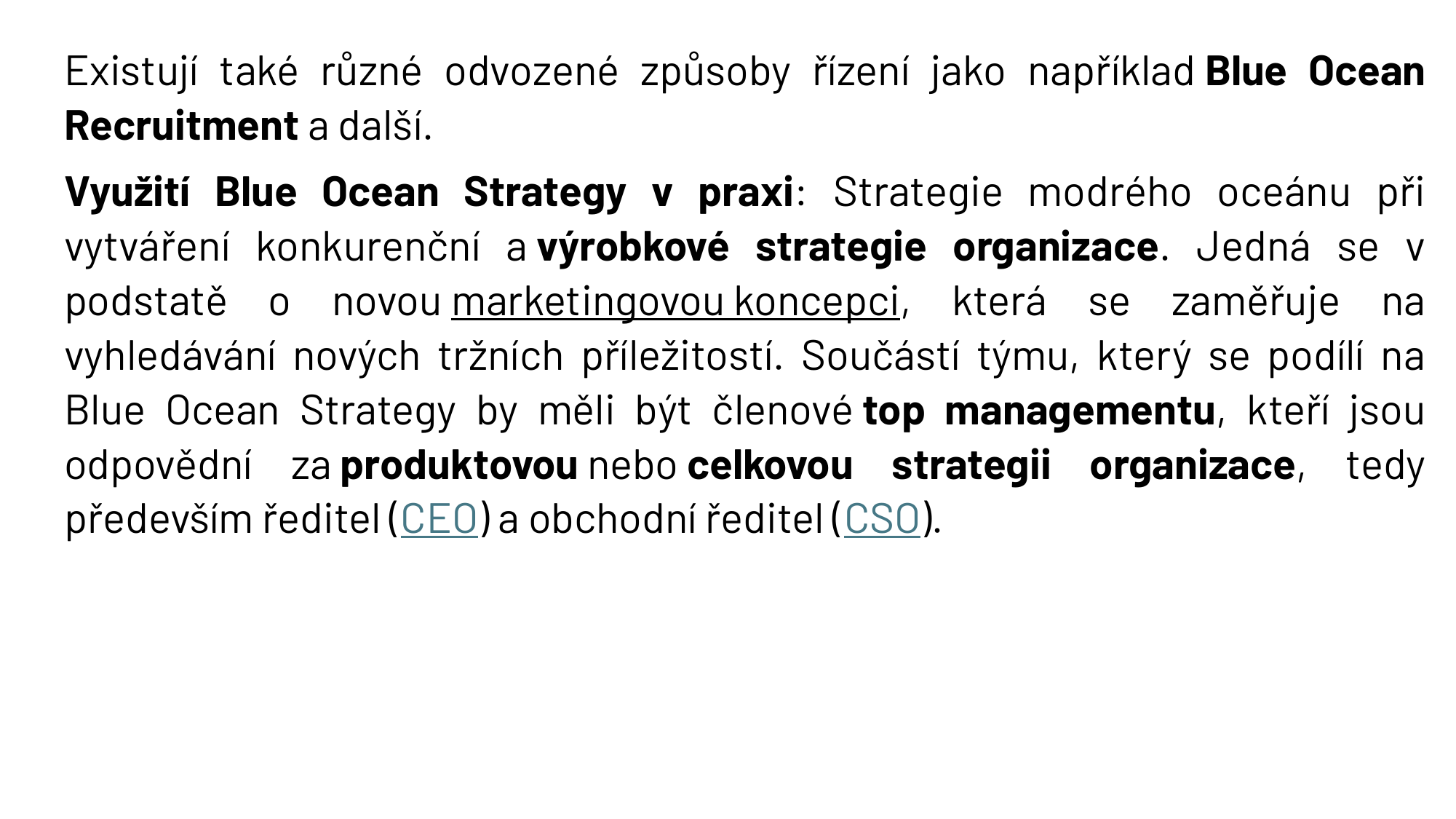

Existují také různé odvozené způsoby řízení jako například Blue Ocean Recruitment a další.
Využití Blue Ocean Strategy v praxi: Strategie modrého oceánu při vytváření konkurenční a výrobkové strategie organizace. Jedná se v podstatě o novou marketingovou koncepci, která se zaměřuje na vyhledávání nových tržních příležitostí. Součástí týmu, který se podílí na Blue Ocean Strategy by měli být členové top managementu, kteří jsou odpovědní za produktovou nebo celkovou strategii organizace, tedy především ředitel (CEO) a obchodní ředitel (CSO).